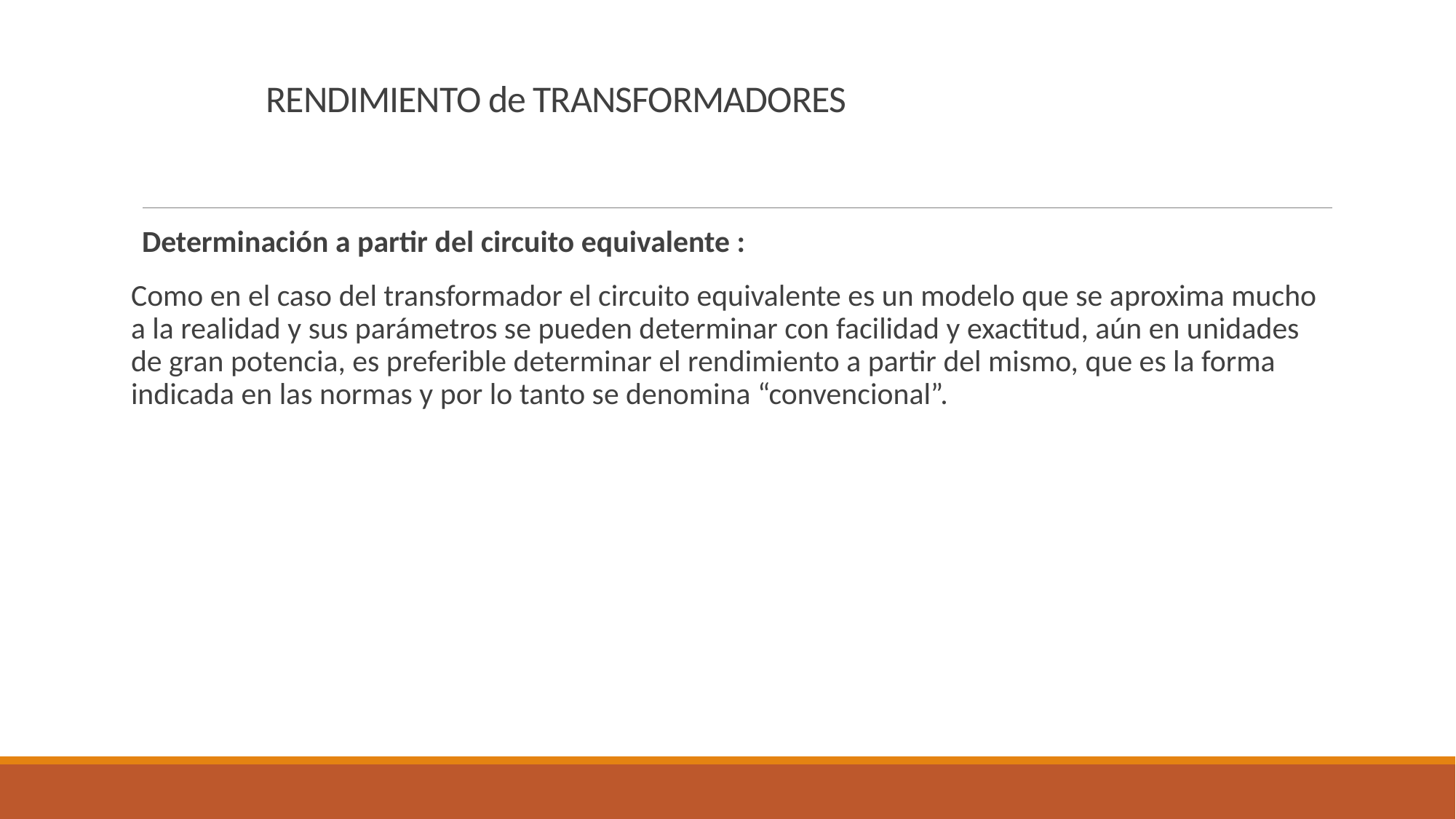

# RENDIMIENTO de TRANSFORMADORES
Determinación a partir del circuito equivalente :
Como en el caso del transformador el circuito equivalente es un modelo que se aproxima mucho a la realidad y sus parámetros se pueden determinar con facilidad y exactitud, aún en unidades de gran potencia, es preferible determinar el rendimiento a partir del mismo, que es la forma indicada en las normas y por lo tanto se denomina “convencional”.